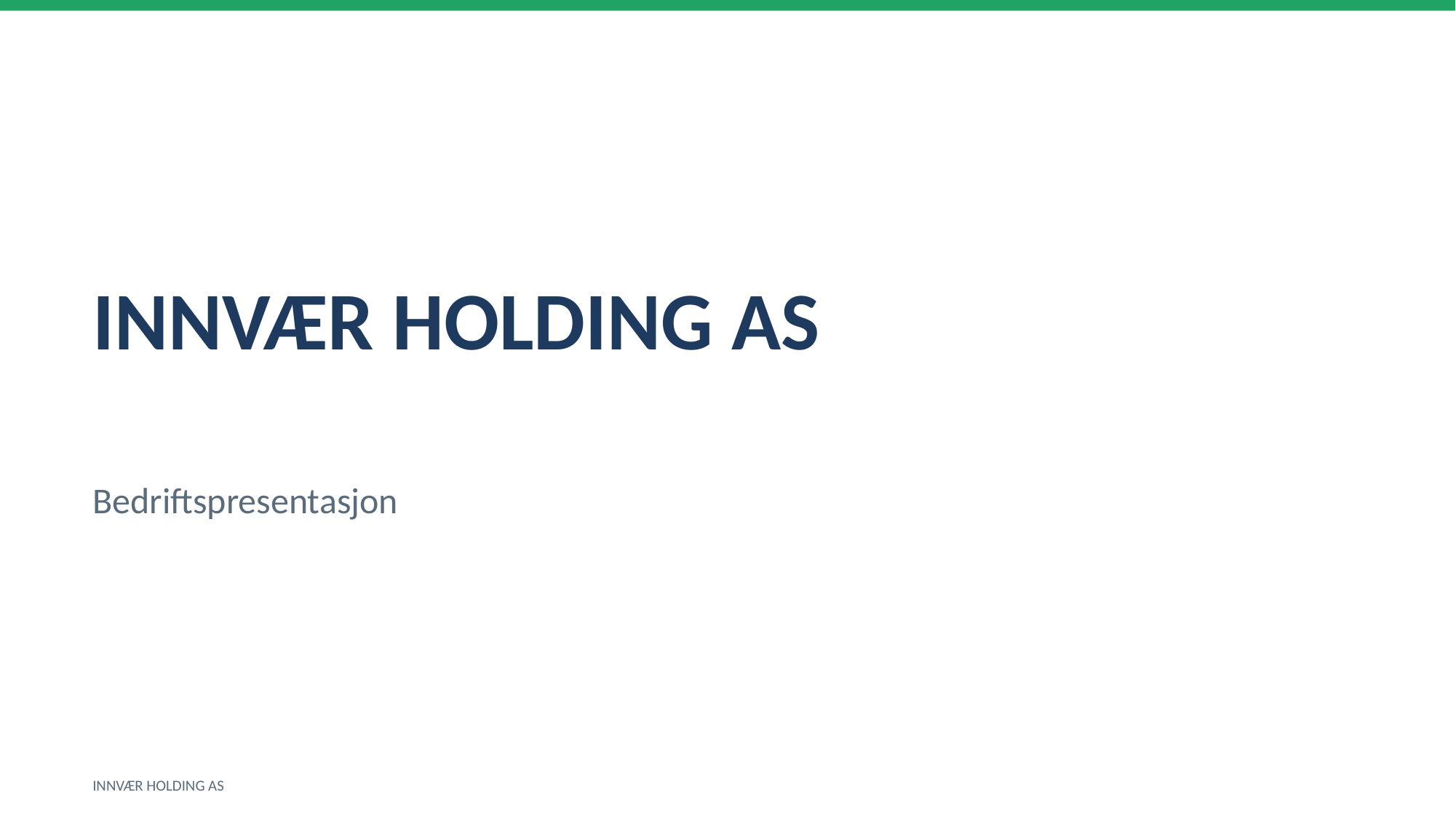

INNVÆR HOLDING AS
Bedriftspresentasjon
INNVÆR HOLDING AS